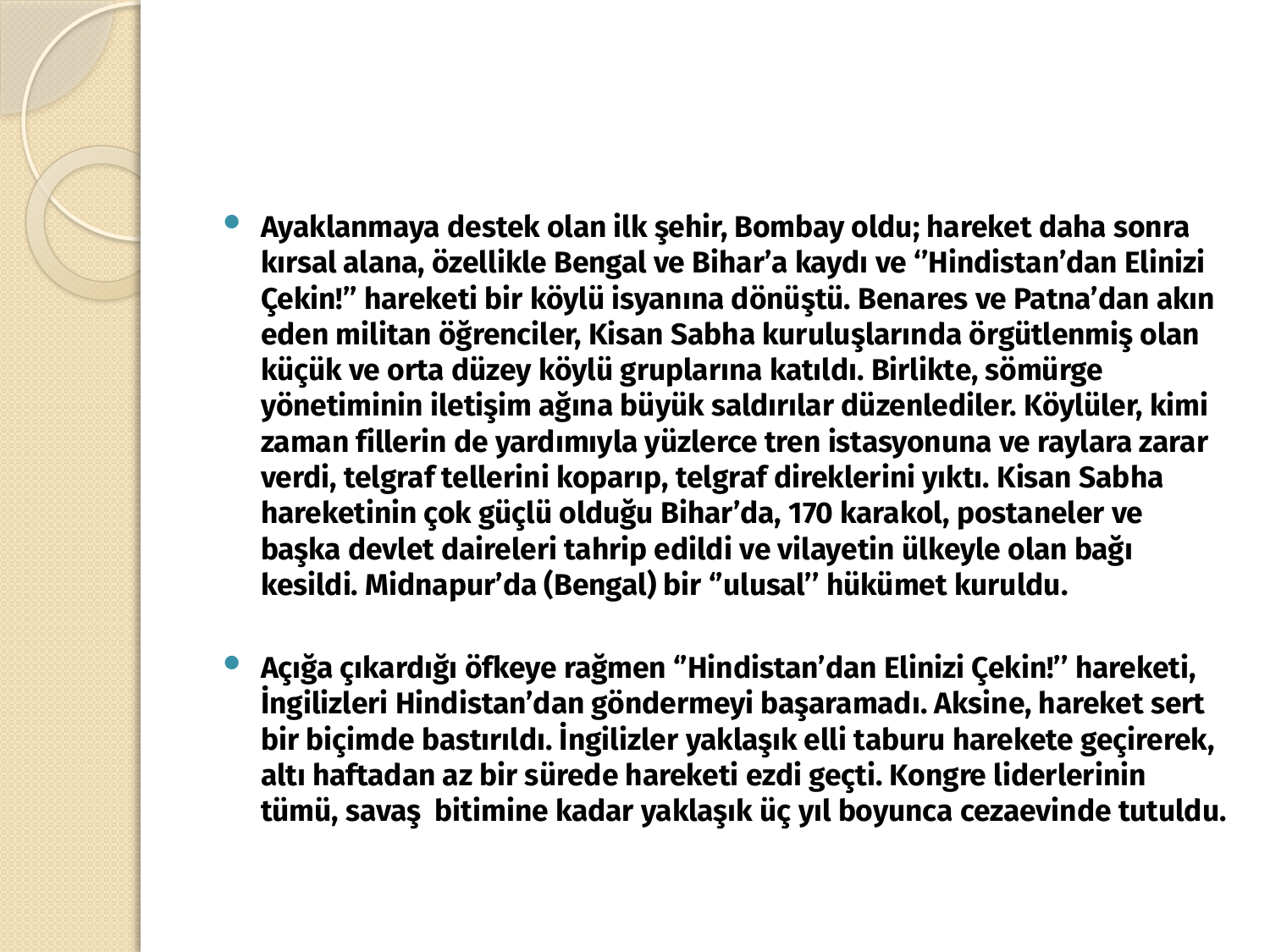

#
Ayaklanmaya destek olan ilk şehir, Bombay oldu; hareket daha sonra kırsal alana, özellikle Bengal ve Bihar’a kaydı ve ‘’Hindistan’dan Elinizi Çekin!’’ hareketi bir köylü isyanına dönüştü. Benares ve Patna’dan akın eden militan öğrenciler, Kisan Sabha kuruluşlarında örgütlenmiş olan küçük ve orta düzey köylü gruplarına katıldı. Birlikte, sömürge yönetiminin iletişim ağına büyük saldırılar düzenlediler. Köylüler, kimi zaman fillerin de yardımıyla yüzlerce tren istasyonuna ve raylara zarar verdi, telgraf tellerini koparıp, telgraf direklerini yıktı. Kisan Sabha hareketinin çok güçlü olduğu Bihar’da, 170 karakol, postaneler ve başka devlet daireleri tahrip edildi ve vilayetin ülkeyle olan bağı kesildi. Midnapur’da (Bengal) bir ‘’ulusal’’ hükümet kuruldu.

Açığa çıkardığı öfkeye rağmen ‘’Hindistan’dan Elinizi Çekin!’’ hareketi, İngilizleri Hindistan’dan göndermeyi başaramadı. Aksine, hareket sert bir biçimde bastırıldı. İngilizler yaklaşık elli taburu harekete geçirerek, altı haftadan az bir sürede hareketi ezdi geçti. Kongre liderlerinin tümü, savaş  bitimine kadar yaklaşık üç yıl boyunca cezaevinde tutuldu.